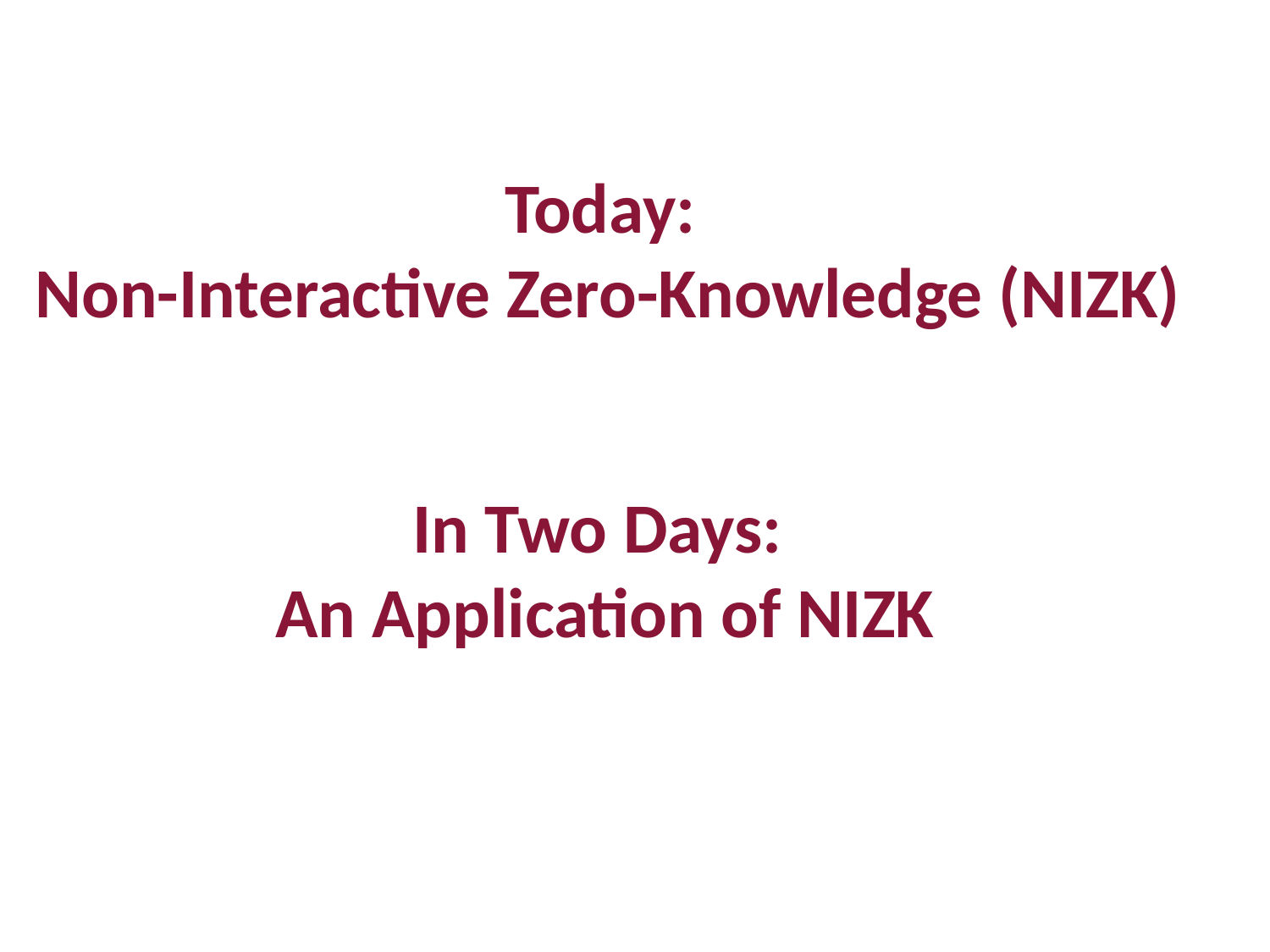

Today:
Non-Interactive Zero-Knowledge (NIZK)
In Two Days:
An Application of NIZK